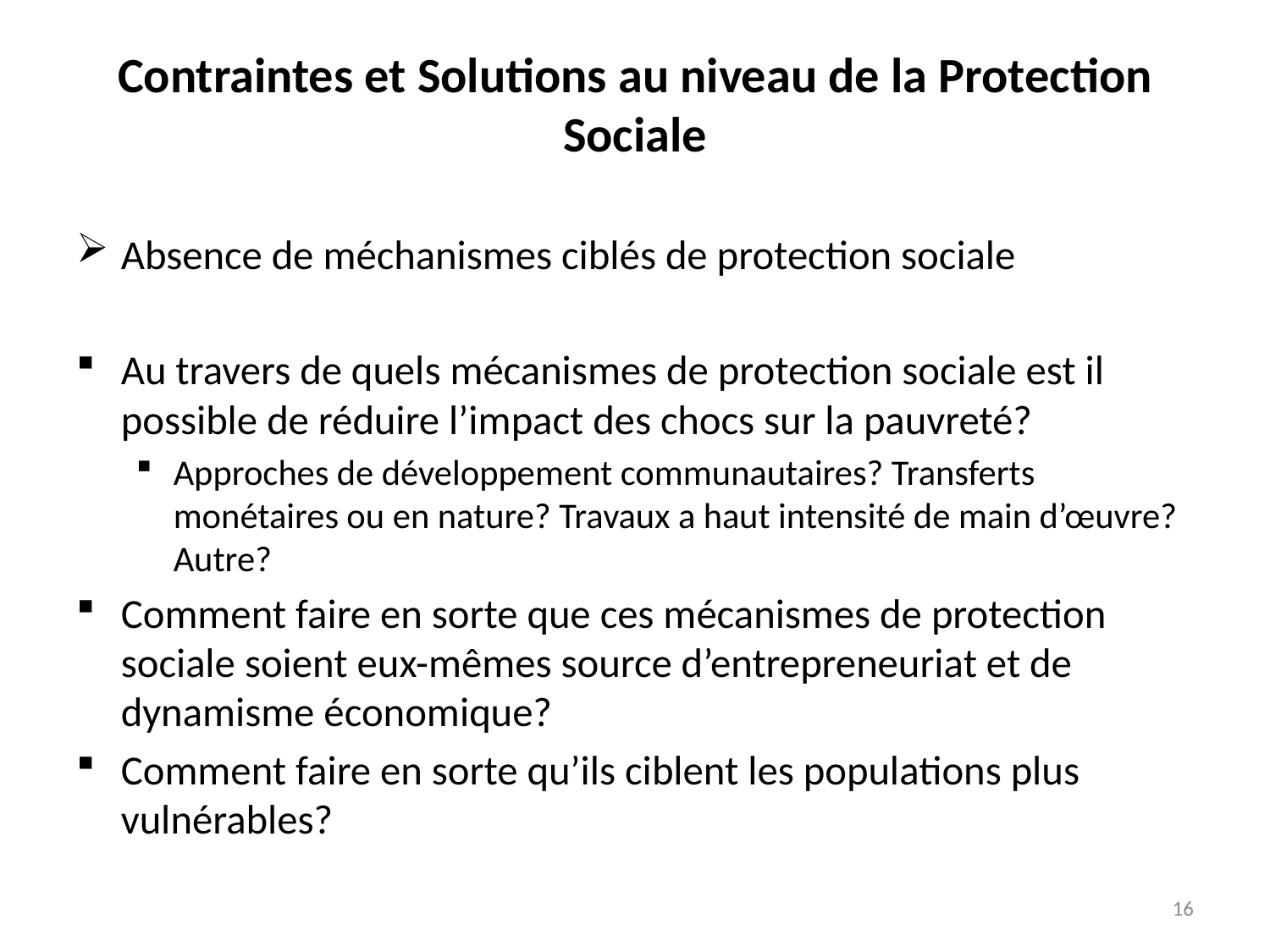

# Contraintes et Solutions au niveau de la Protection Sociale
Absence de méchanismes ciblés de protection sociale

Au travers de quels mécanismes de protection sociale est il possible de réduire l’impact des chocs sur la pauvreté?
Approches de développement communautaires? Transferts monétaires ou en nature? Travaux a haut intensité de main d’œuvre? Autre?
Comment faire en sorte que ces mécanismes de protection sociale soient eux-mêmes source d’entrepreneuriat et de dynamisme économique?
Comment faire en sorte qu’ils ciblent les populations plus vulnérables?

16